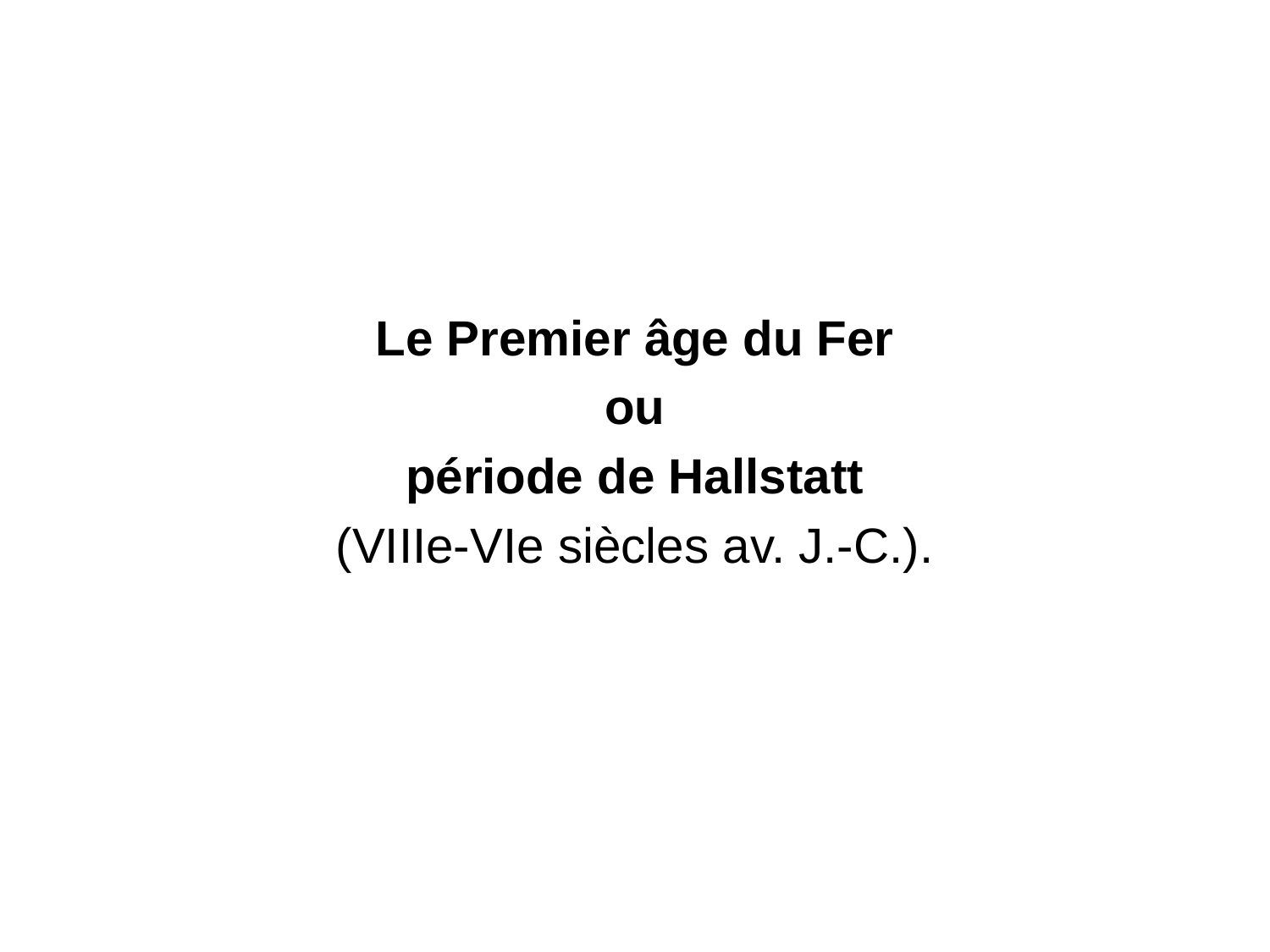

#

Le Premier âge du Fer
ou
période de Hallstatt
(VIIIe-VIe siècles av. J.-C.).